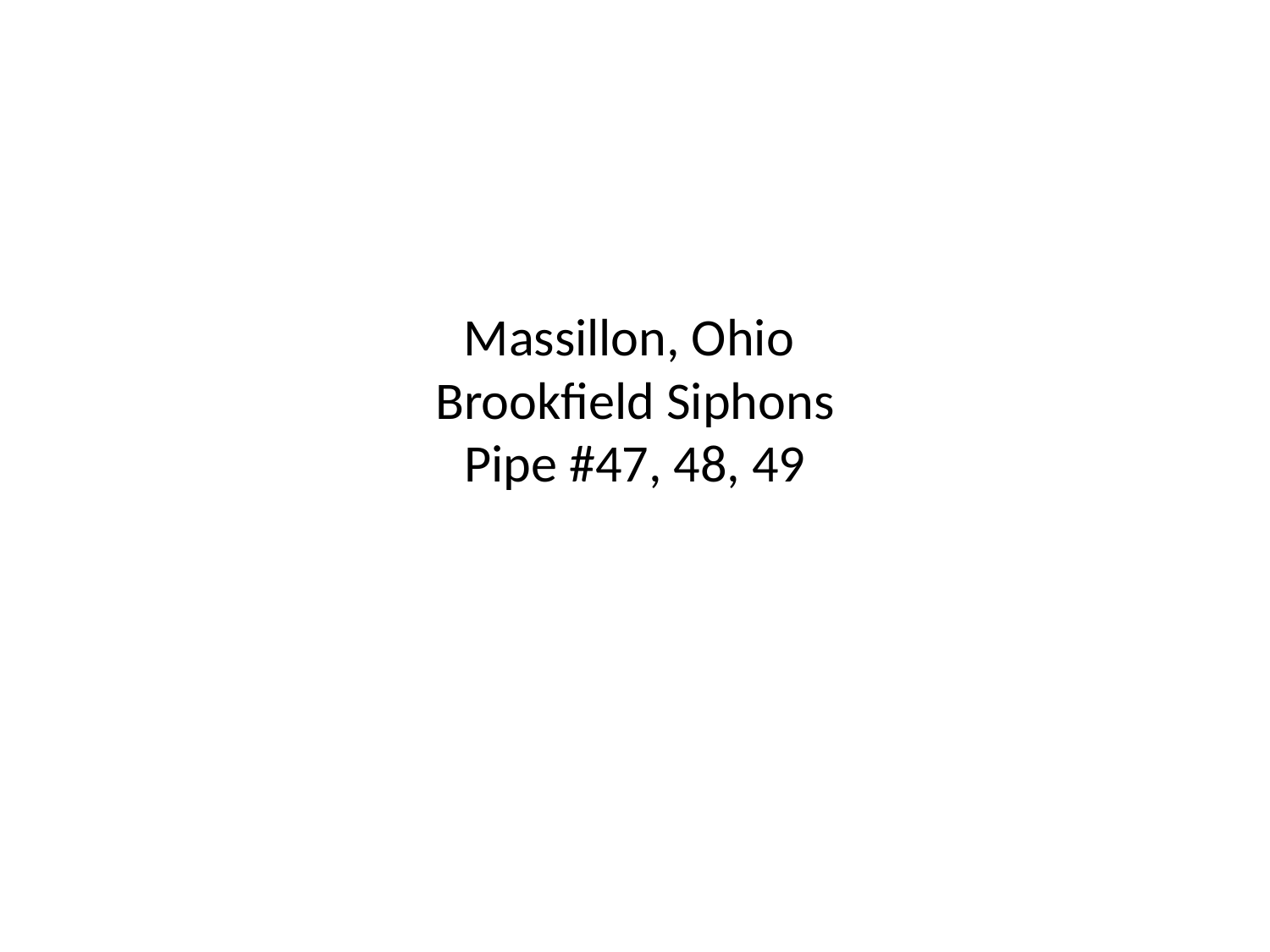

# Massillon, Ohio Brookfield Siphons Pipe #47, 48, 49